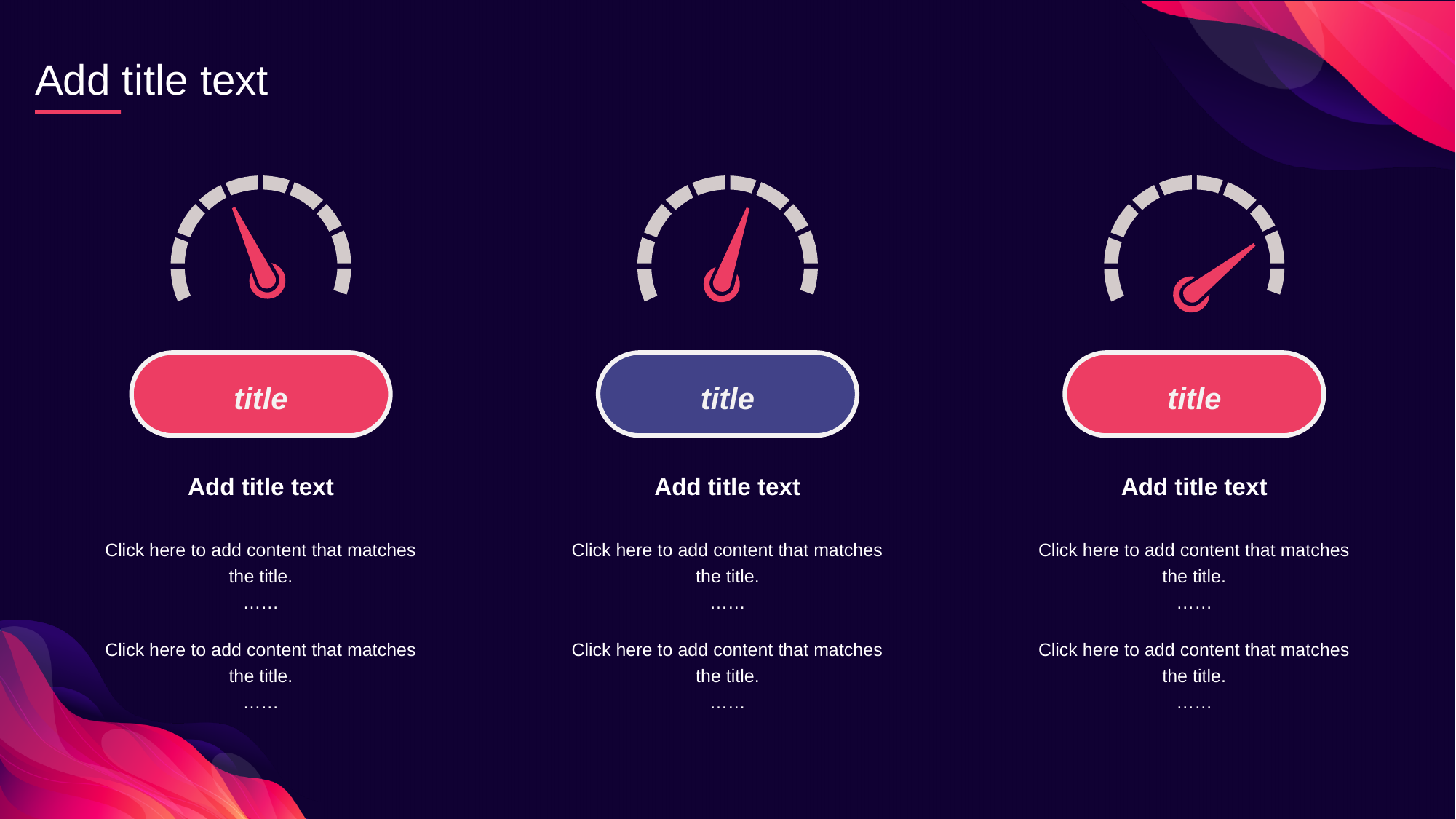

Add title text

title

title

title
Add title text
Click here to add content that matches the title.
……
Click here to add content that matches the title.
……
Add title text
Click here to add content that matches the title.
……
Click here to add content that matches the title.
……
Add title text
Click here to add content that matches the title.
……
Click here to add content that matches the title.
……